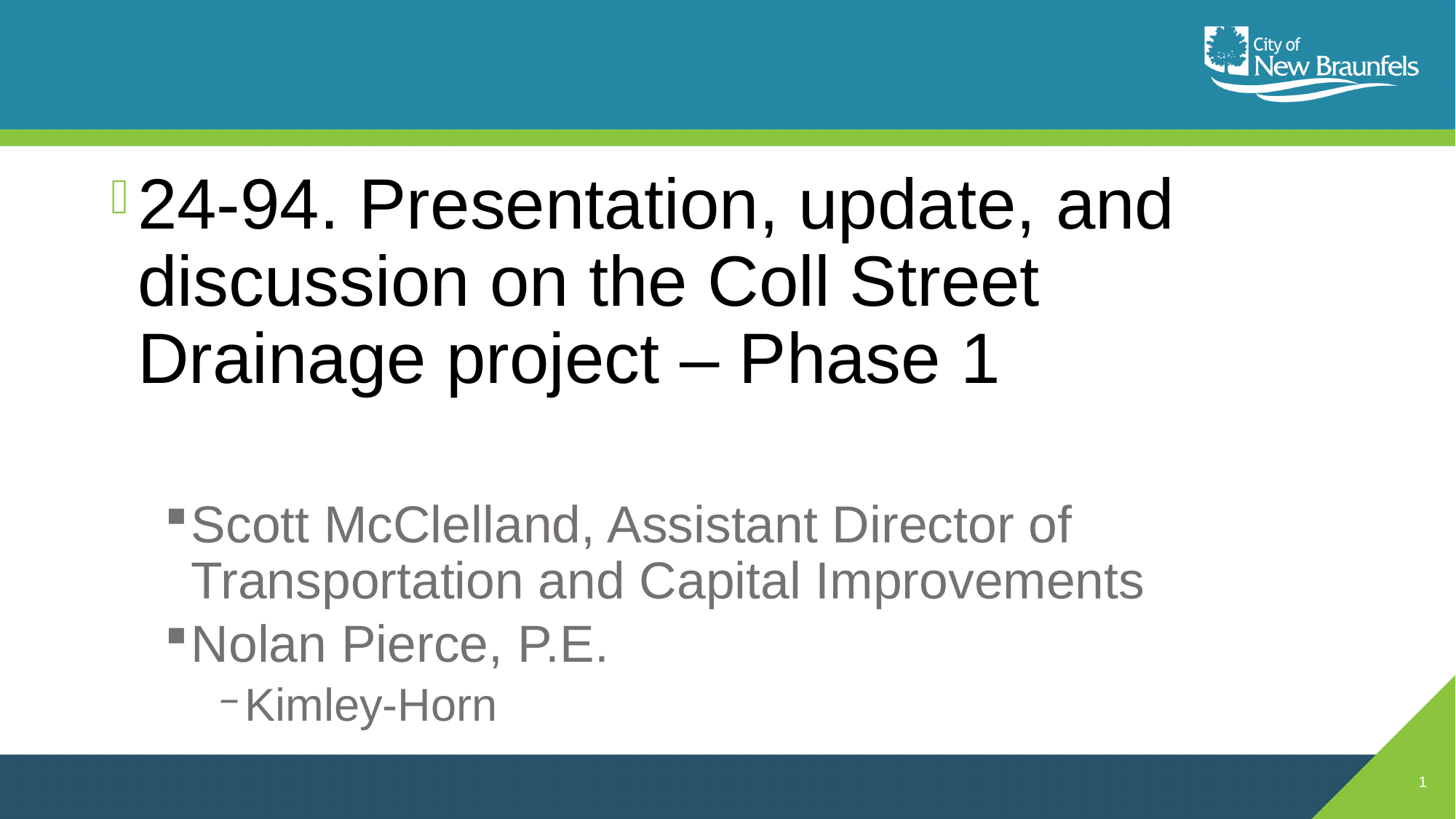

24-94. Presentation, update, and discussion on the Coll Street Drainage project – Phase 1

Scott McClelland, Assistant Director of Transportation and Capital Improvements
Nolan Pierce, P.E.
Kimley-Horn

1